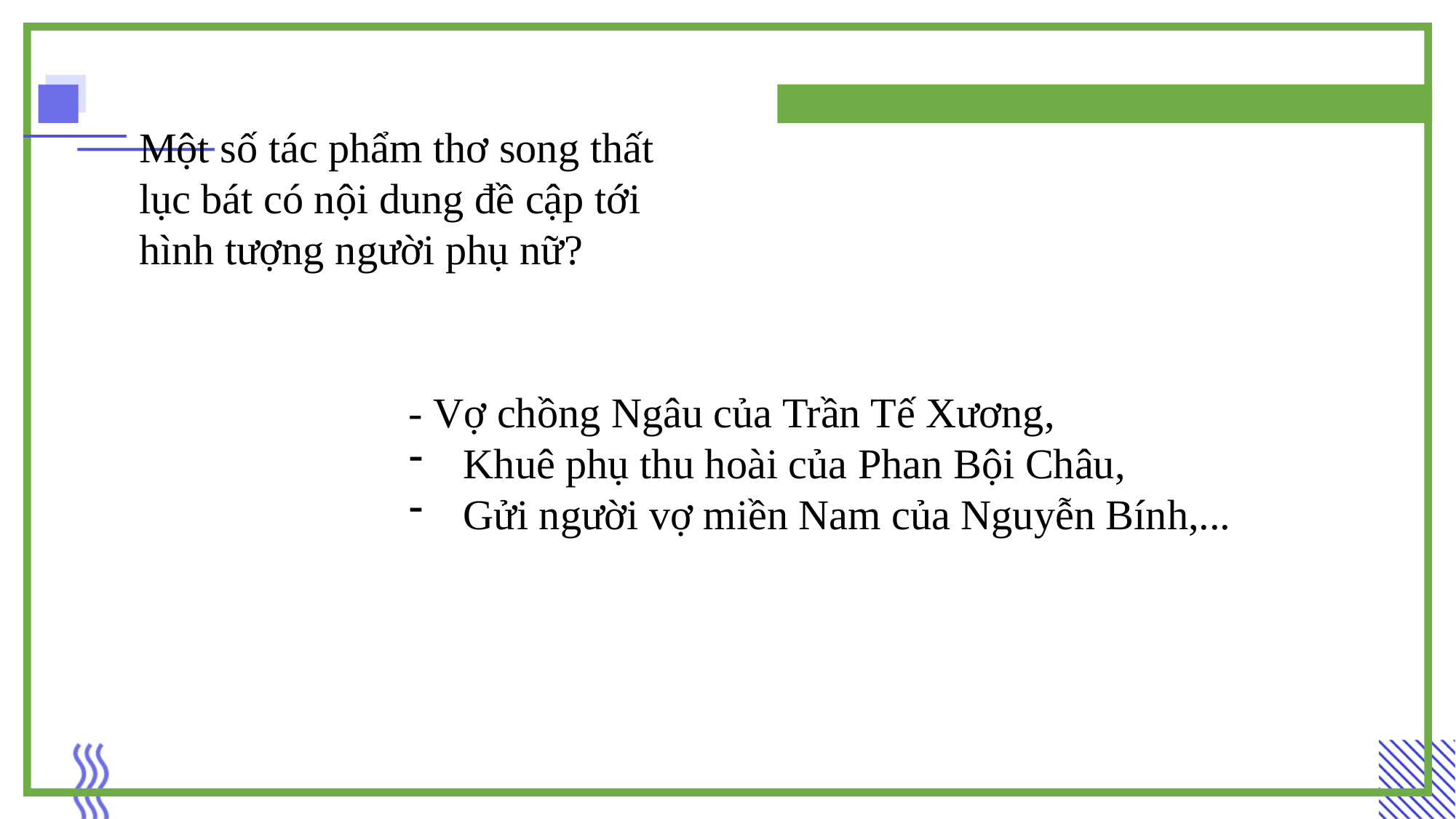

Một số tác phẩm thơ song thất lục bát có nội dung đề cập tới hình tượng người phụ nữ?
- Vợ chồng Ngâu của Trần Tế Xương,
Khuê phụ thu hoài của Phan Bội Châu,
Gửi người vợ miền Nam của Nguyễn Bính,...